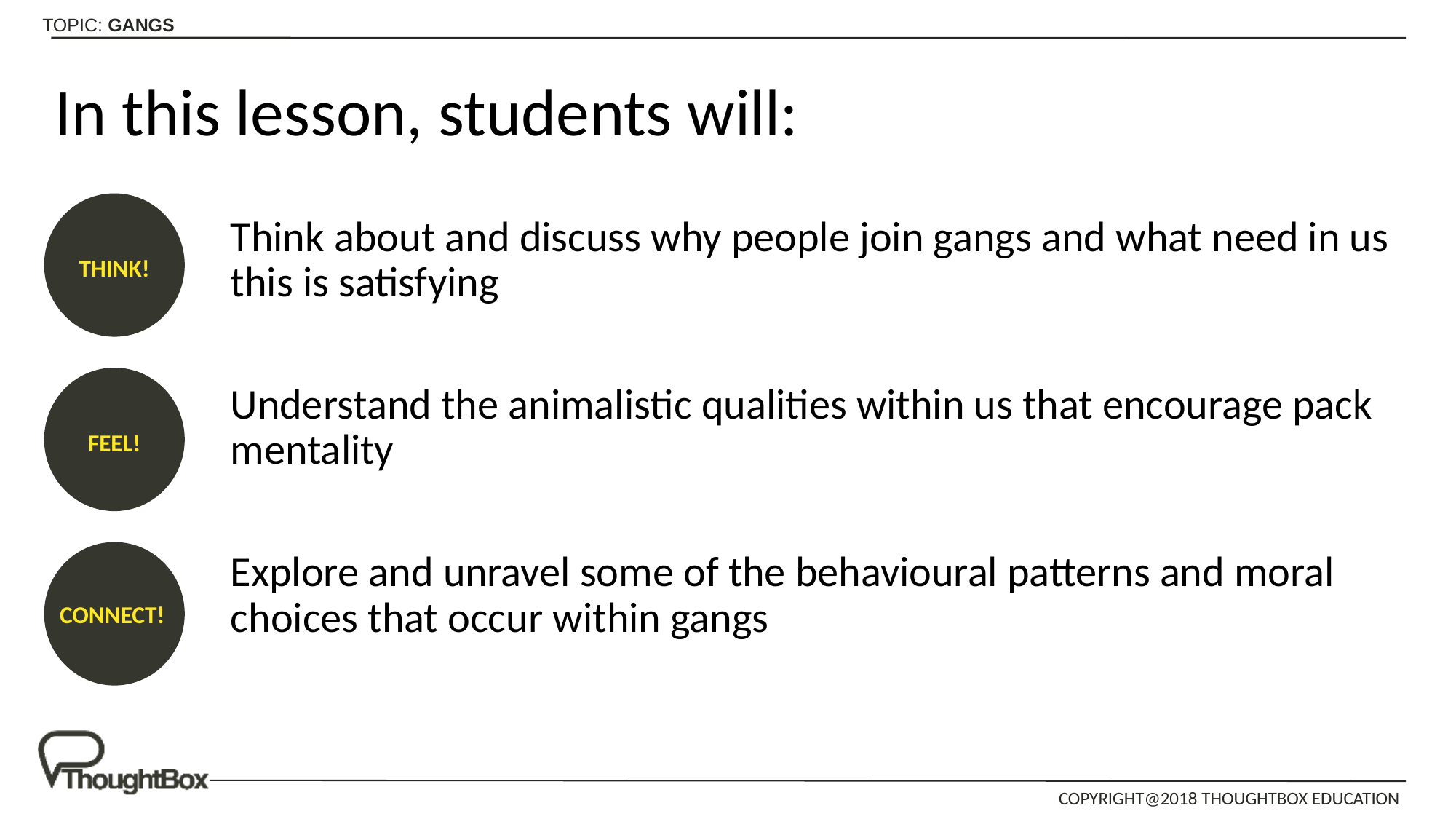

# In this lesson, students will:
THINK!
Think about and discuss why people join gangs and what need in us this is satisfying

Understand the animalistic qualities within us that encourage pack mentality

Explore and unravel some of the behavioural patterns and moral choices that occur within gangs
FEEL!

CONNECT!